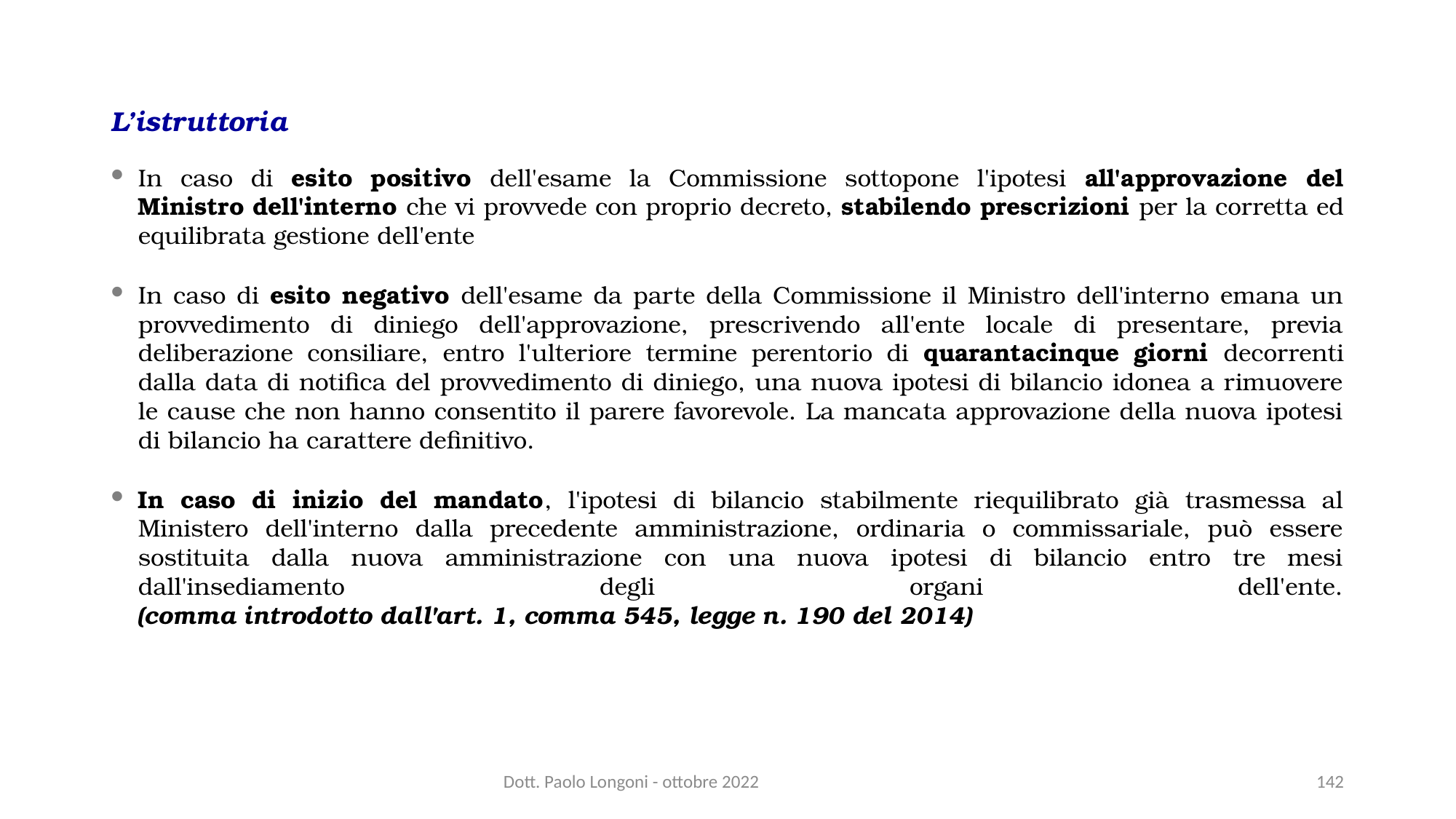

# L’istruttoria
In caso di esito positivo dell'esame la Commissione sottopone l'ipotesi all'approvazione del Ministro dell'interno che vi provvede con proprio decreto, stabilendo prescrizioni per la corretta ed equilibrata gestione dell'ente
In caso di esito negativo dell'esame da parte della Commissione il Ministro dell'interno emana un provvedimento di diniego dell'approvazione, prescrivendo all'ente locale di presentare, previa deliberazione consiliare, entro l'ulteriore termine perentorio di quarantacinque giorni decorrenti dalla data di notifica del provvedimento di diniego, una nuova ipotesi di bilancio idonea a rimuovere le cause che non hanno consentito il parere favorevole. La mancata approvazione della nuova ipotesi di bilancio ha carattere definitivo.
In caso di inizio del mandato, l'ipotesi di bilancio stabilmente riequilibrato già trasmessa al Ministero dell'interno dalla precedente amministrazione, ordinaria o commissariale, può essere sostituita dalla nuova amministrazione con una nuova ipotesi di bilancio entro tre mesi dall'insediamento degli organi dell'ente.
(comma introdotto dall'art. 1, comma 545, legge n. 190 del 2014)

Dott. Paolo Longoni - ottobre 2022
142